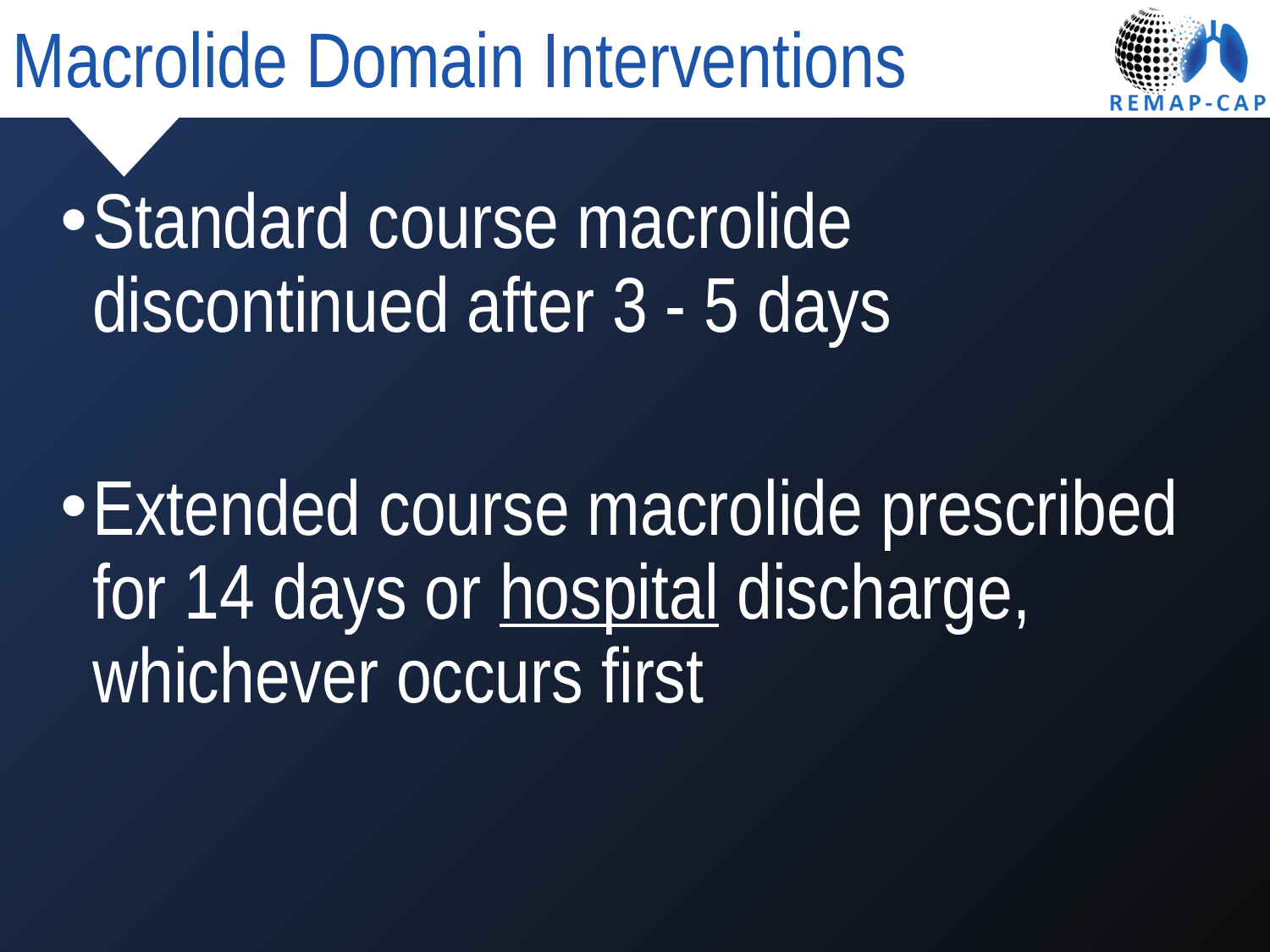

# Macrolide Domain Interventions
Standard course macrolide discontinued after 3 - 5 days

Extended course macrolide prescribed for 14 days or hospital discharge, whichever occurs first